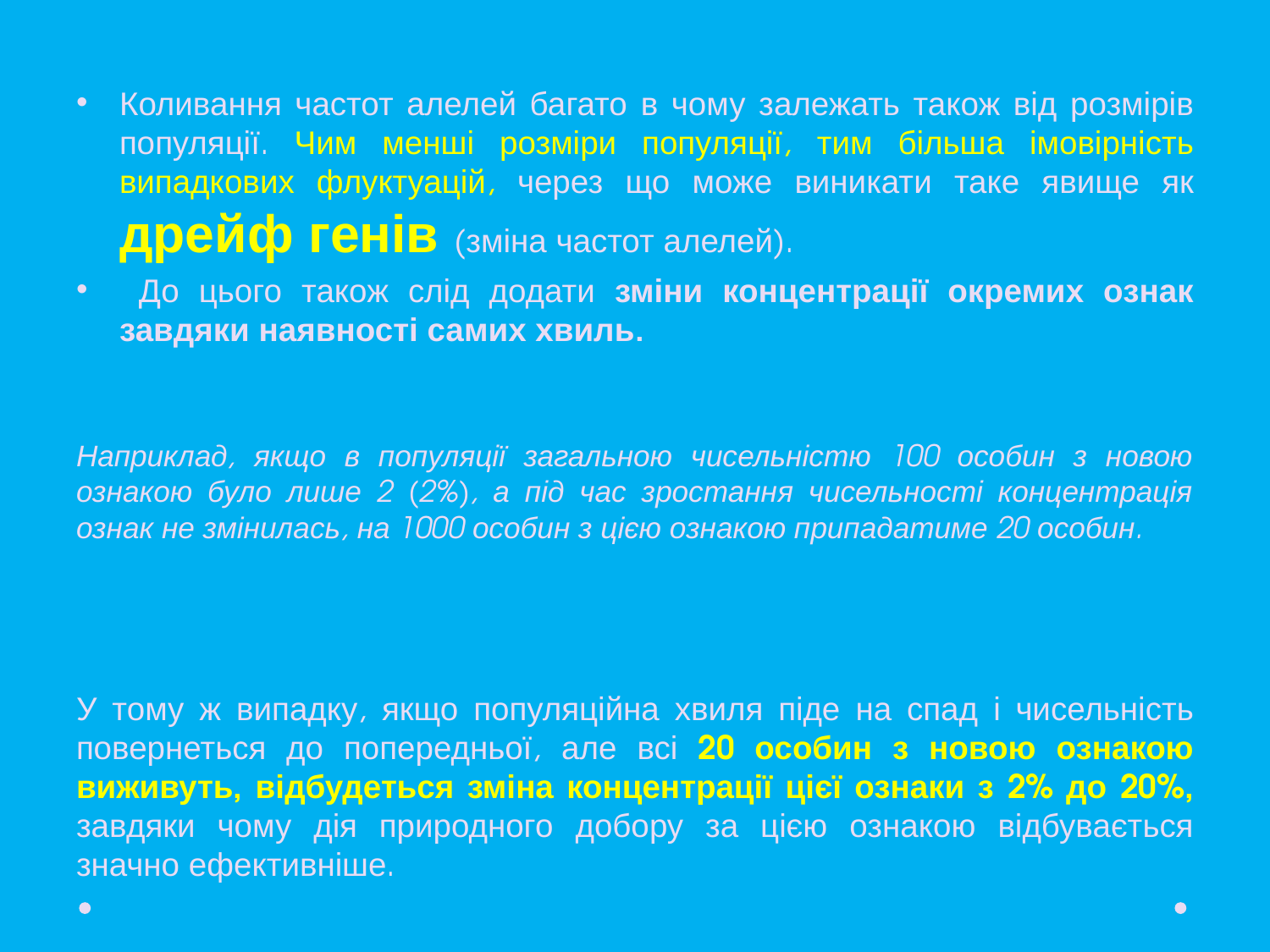

Коливання частот алелей багато в чому залежать також від розмірів популяції. Чим менші розміри популяції, тим більша імовірність випадкових флуктуацій, через що може виникати таке явище як дрейф генів (зміна частот алелей).
 До цього також слід додати зміни концентрації окремих ознак завдяки наявності самих хвиль.

Наприклад, якщо в популяції загальною чисельністю 100 особин з новою ознакою було лише 2 (2%), а під час зростання чисельності концентрація ознак не змінилась, на 1000 особин з цією ознакою припадатиме 20 особин.

У тому ж випадку, якщо популяційна хвиля піде на спад і чисельність повернеться до попередньої, але всі 20 особин з новою ознакою виживуть, відбудеться зміна концентрації цієї ознаки з 2% до 20%, завдяки чому дія природного добору за цією ознакою відбувається значно ефективніше.